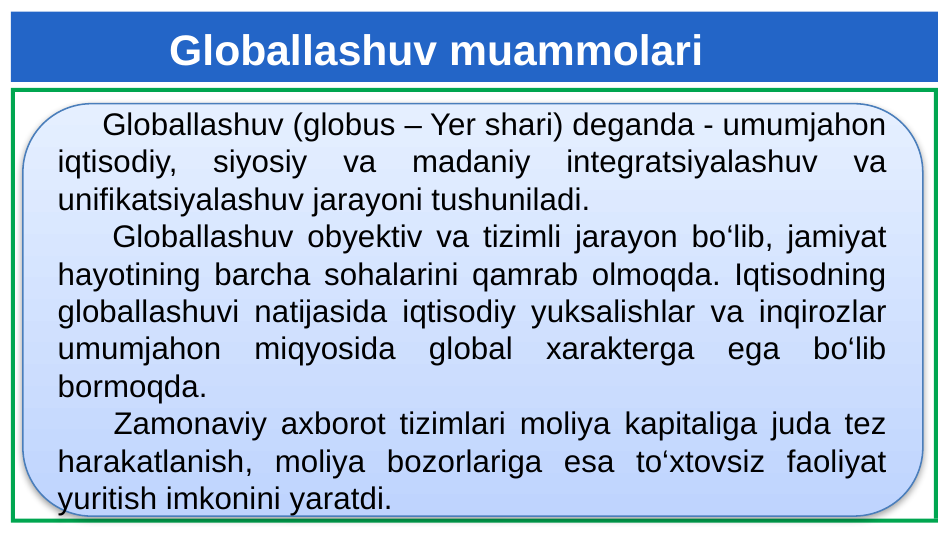

# Globallashuv muammolari

     Globallashuv (globus – Yer shari) deganda - umumjahon iqtisodiy, siyosiy va madaniy integratsiyalashuv va unifikatsiyalashuv jarayoni tushuniladi.
    Globallashuv obyektiv va tizimli jarayon bo‘lib, jamiyat hayotining barcha sohalarini qamrab olmoqda. Iqtisodning globallashuvi natijasida iqtisodiy yuksalishlar va inqirozlar umumjahon miqyosida global xarakterga ega bo‘lib bormoqda.
    Zamonaviy axborot tizimlari moliya kapitaliga juda tez harakatlanish, moliya bozorlariga esa to‘xtovsiz faoliyat yuritish imkonini yaratdi.